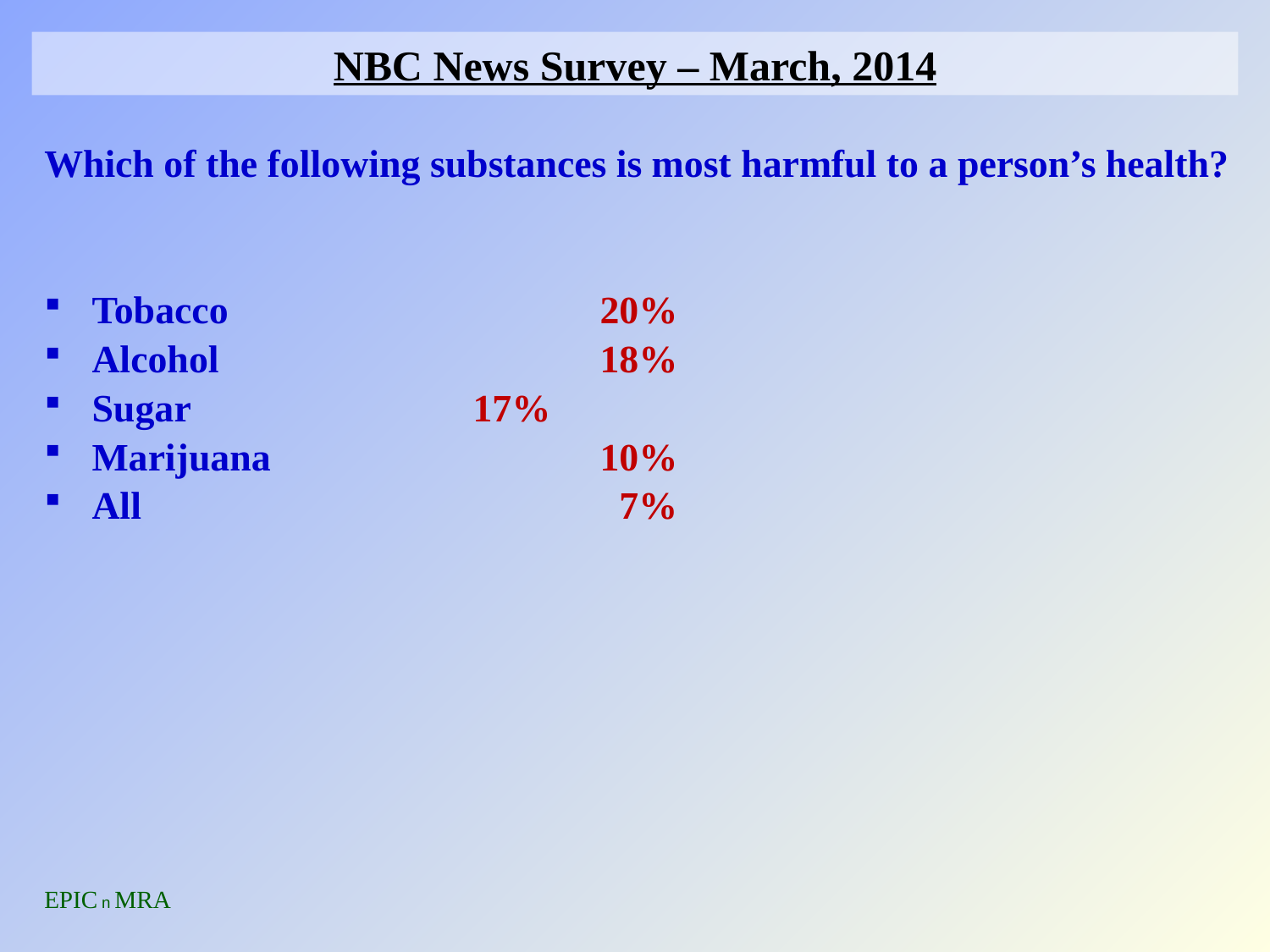

# NBC News Survey – March, 2014
Which of the following substances is most harmful to a person’s health?

Tobacco		 	20%
Alcohol	 		18%
Sugar	 		17%
Marijuana			10%
All 				  7%